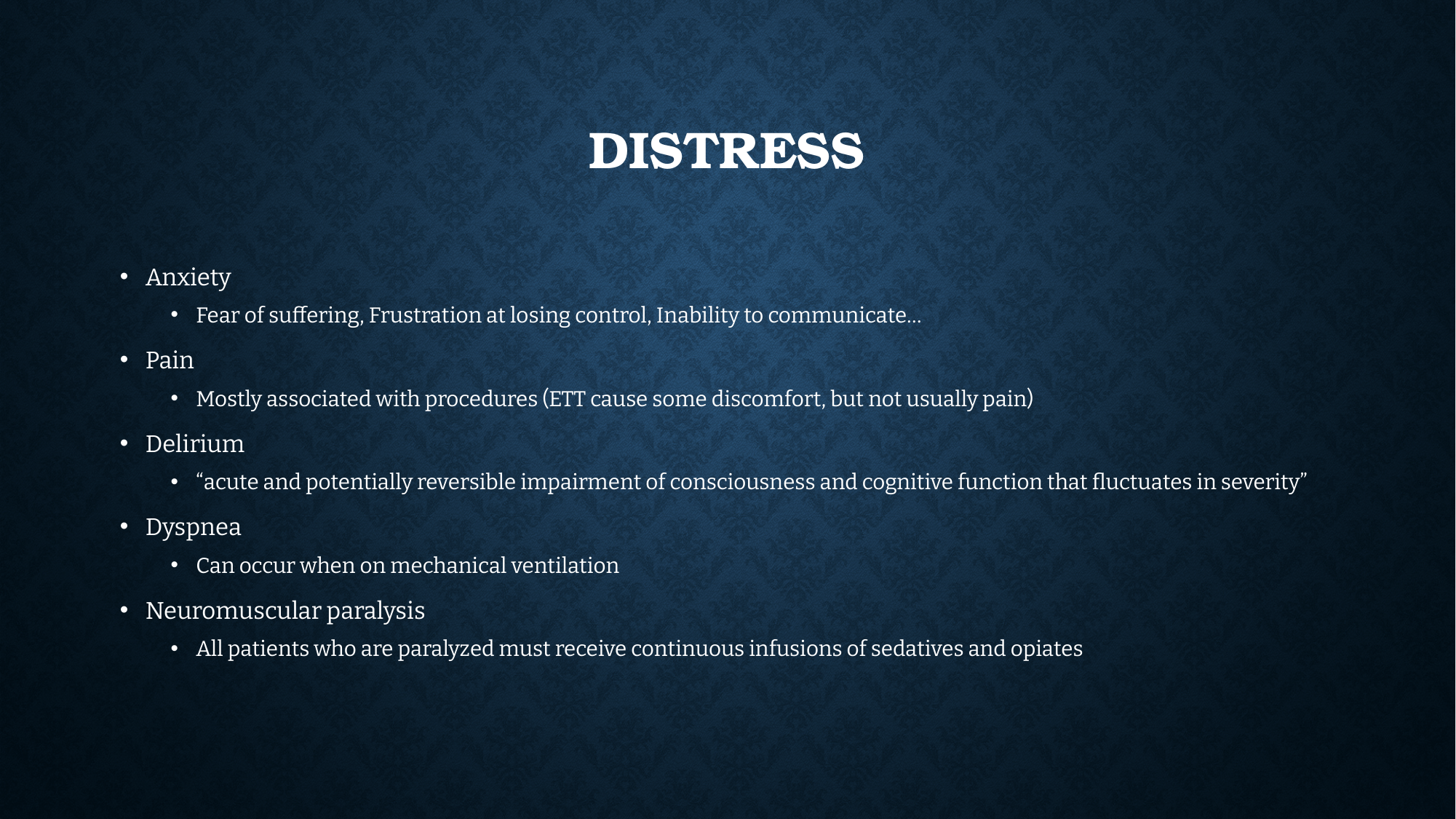

# Distress
Anxiety
Fear of suffering, Frustration at losing control, Inability to communicate…
Pain
Mostly associated with procedures (ETT cause some discomfort, but not usually pain)
Delirium
“acute and potentially reversible impairment of consciousness and cognitive function that fluctuates in severity”
Dyspnea
Can occur when on mechanical ventilation
Neuromuscular paralysis
All patients who are paralyzed must receive continuous infusions of sedatives and opiates